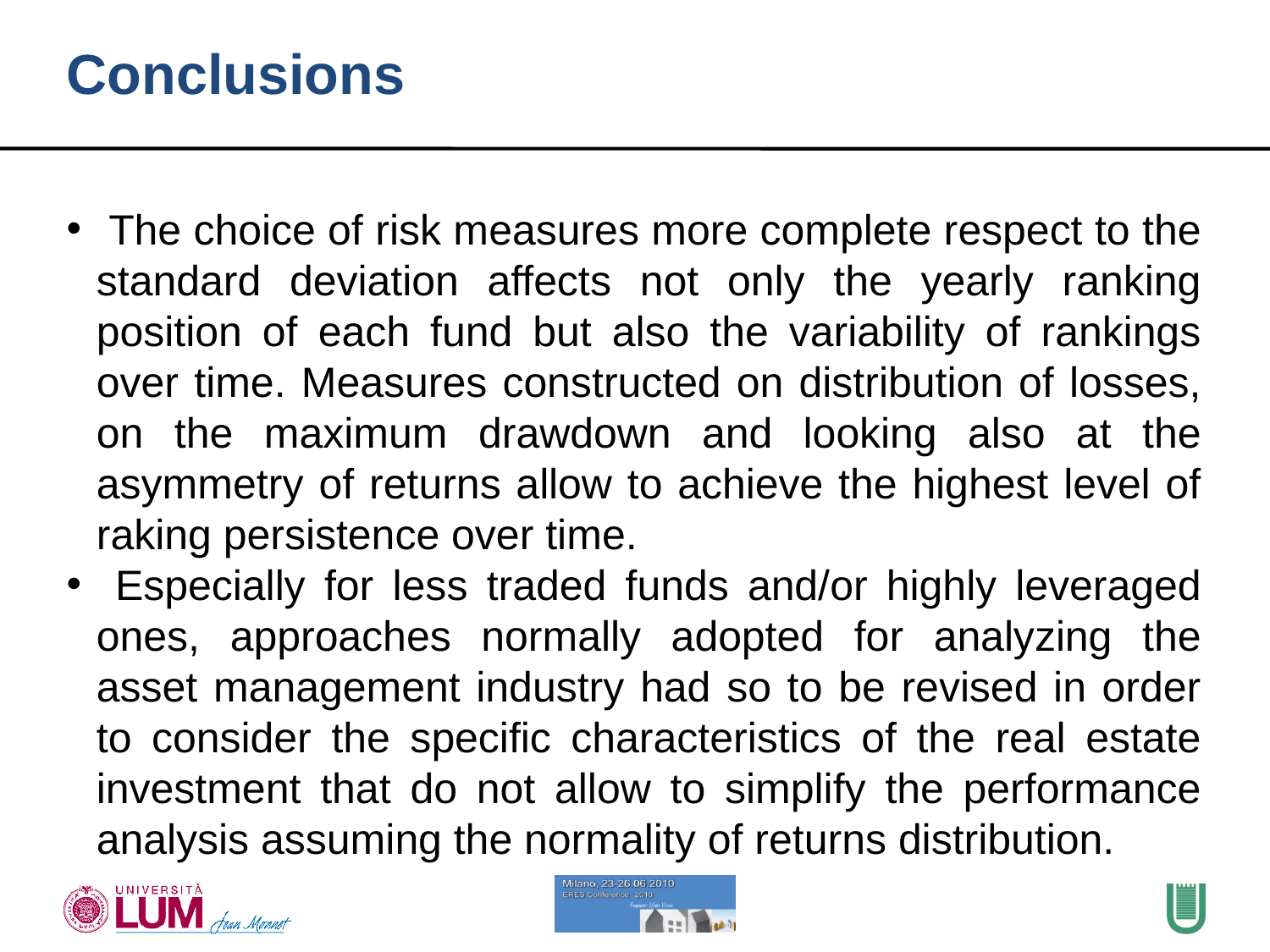

Conclusions
 The choice of risk measures more complete respect to the standard deviation affects not only the yearly ranking position of each fund but also the variability of rankings over time. Measures constructed on distribution of losses, on the maximum drawdown and looking also at the asymmetry of returns allow to achieve the highest level of raking persistence over time.
 Especially for less traded funds and/or highly leveraged ones, approaches normally adopted for analyzing the asset management industry had so to be revised in order to consider the specific characteristics of the real estate investment that do not allow to simplify the performance analysis assuming the normality of returns distribution.